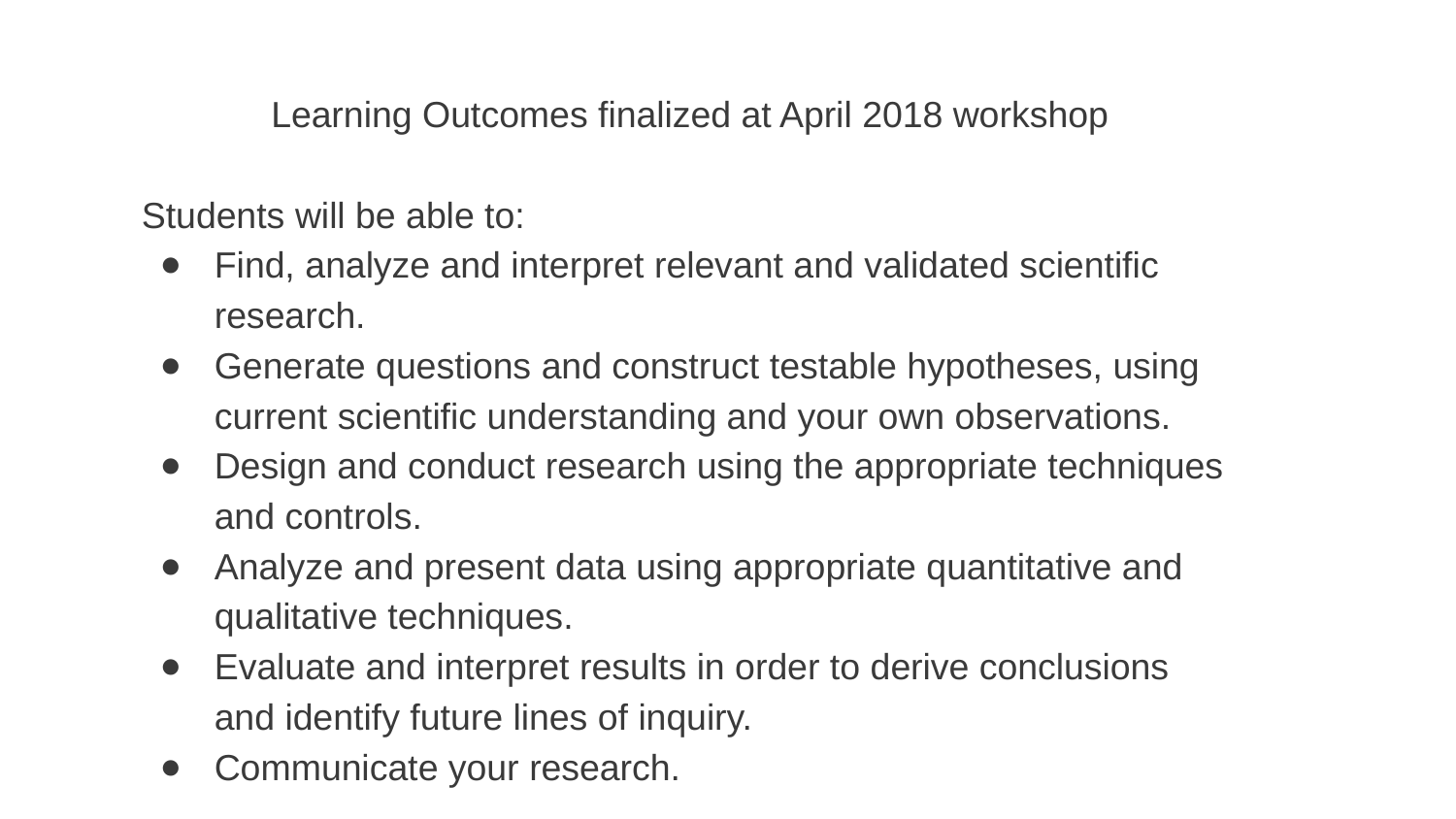

Learning Outcomes finalized at April 2018 workshop

Students will be able to:
Find, analyze and interpret relevant and validated scientific research.
Generate questions and construct testable hypotheses, using current scientific understanding and your own observations.
Design and conduct research using the appropriate techniques and controls.
Analyze and present data using appropriate quantitative and qualitative techniques.
Evaluate and interpret results in order to derive conclusions and identify future lines of inquiry.
Communicate your research.